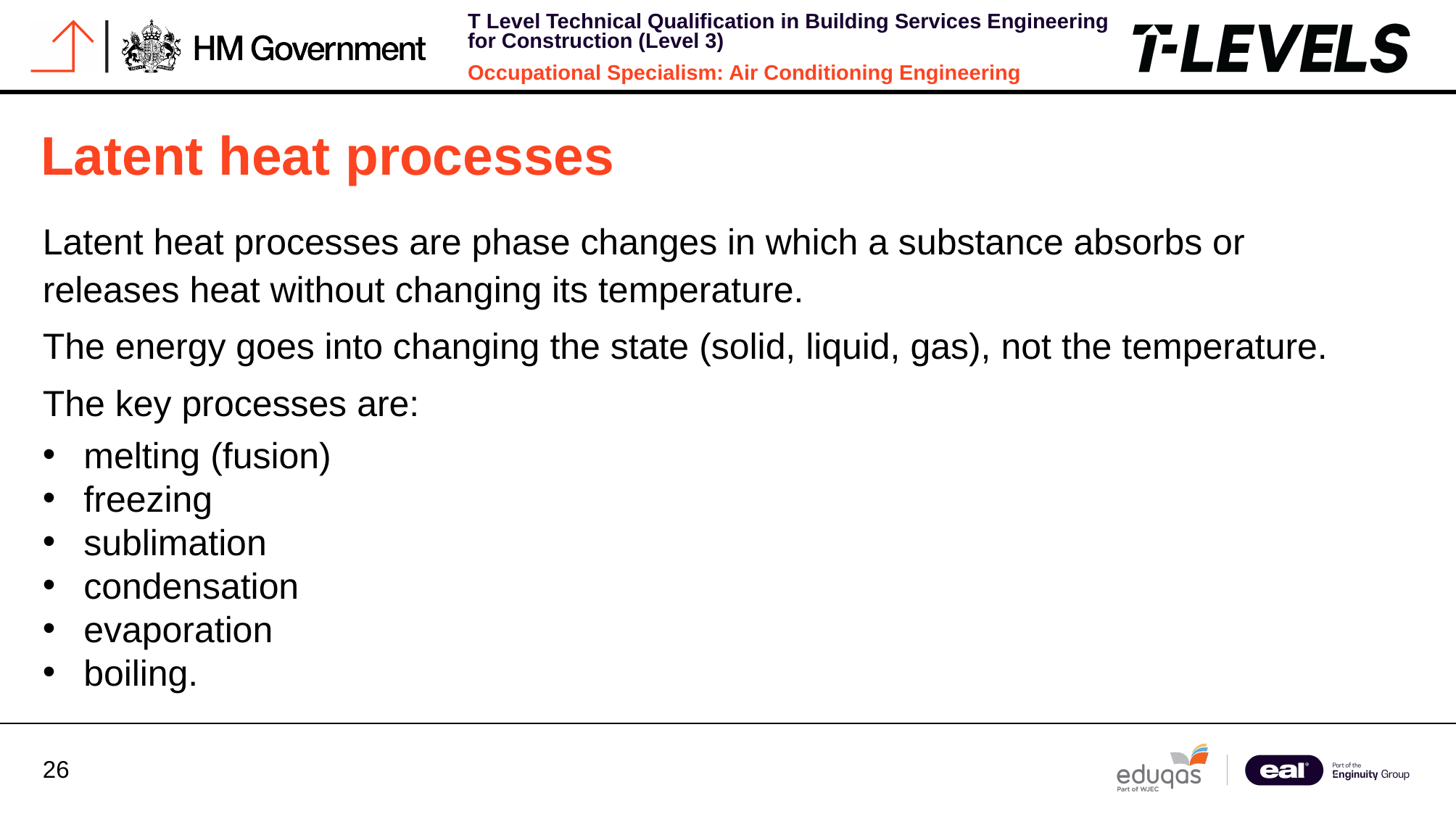

Latent heat processes
Latent heat processes are phase changes in which a substance absorbs or releases heat without changing its temperature.
The energy goes into changing the state (solid, liquid, gas), not the temperature.
The key processes are:
melting (fusion)
freezing
sublimation
condensation
evaporation
boiling.